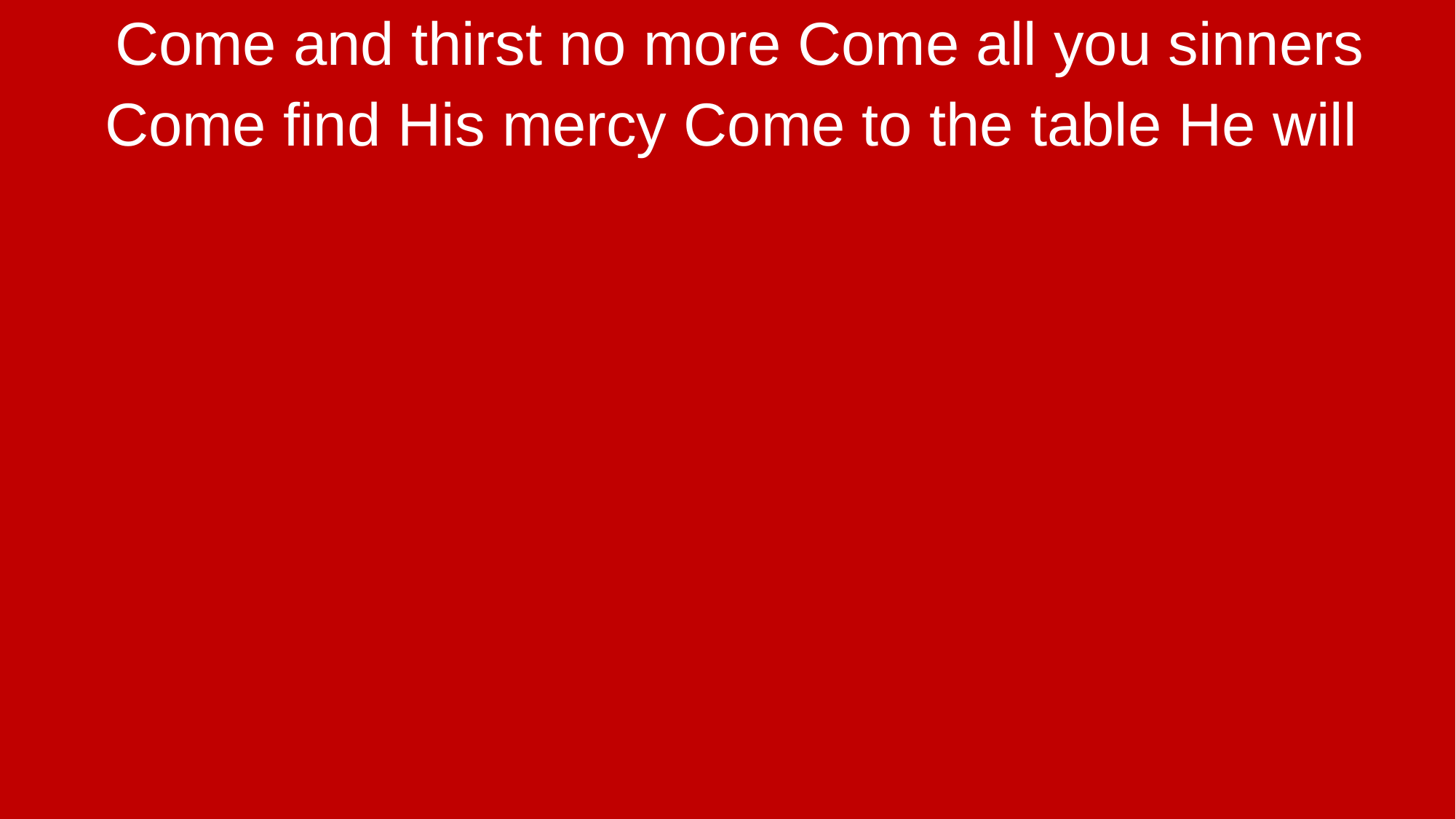

Come and thirst no more Come all you sinners
Come find His mercy Come to the table He will